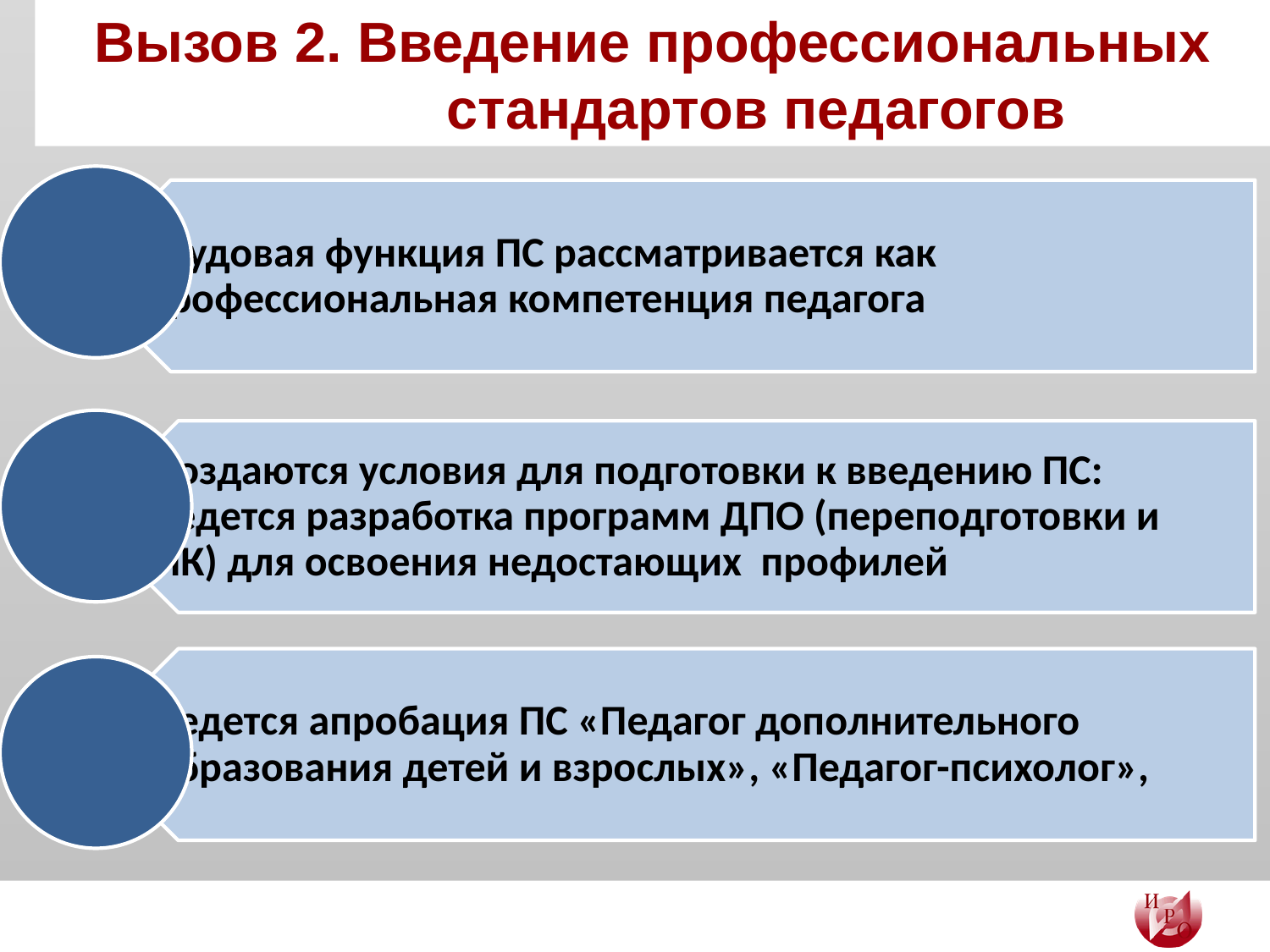

# Вызов 2. Введение профессиональных стандартов педагогов
Трудовая функция ПС рассматривается как профессиональная компетенция педагога
Создаются условия для подготовки к введению ПС: ведется разработка программ ДПО (переподготовки и ПК) для освоения недостающих  профилей
Ведется апробация ПС «Педагог дополнительного образования детей и взрослых», «Педагог-психолог»,